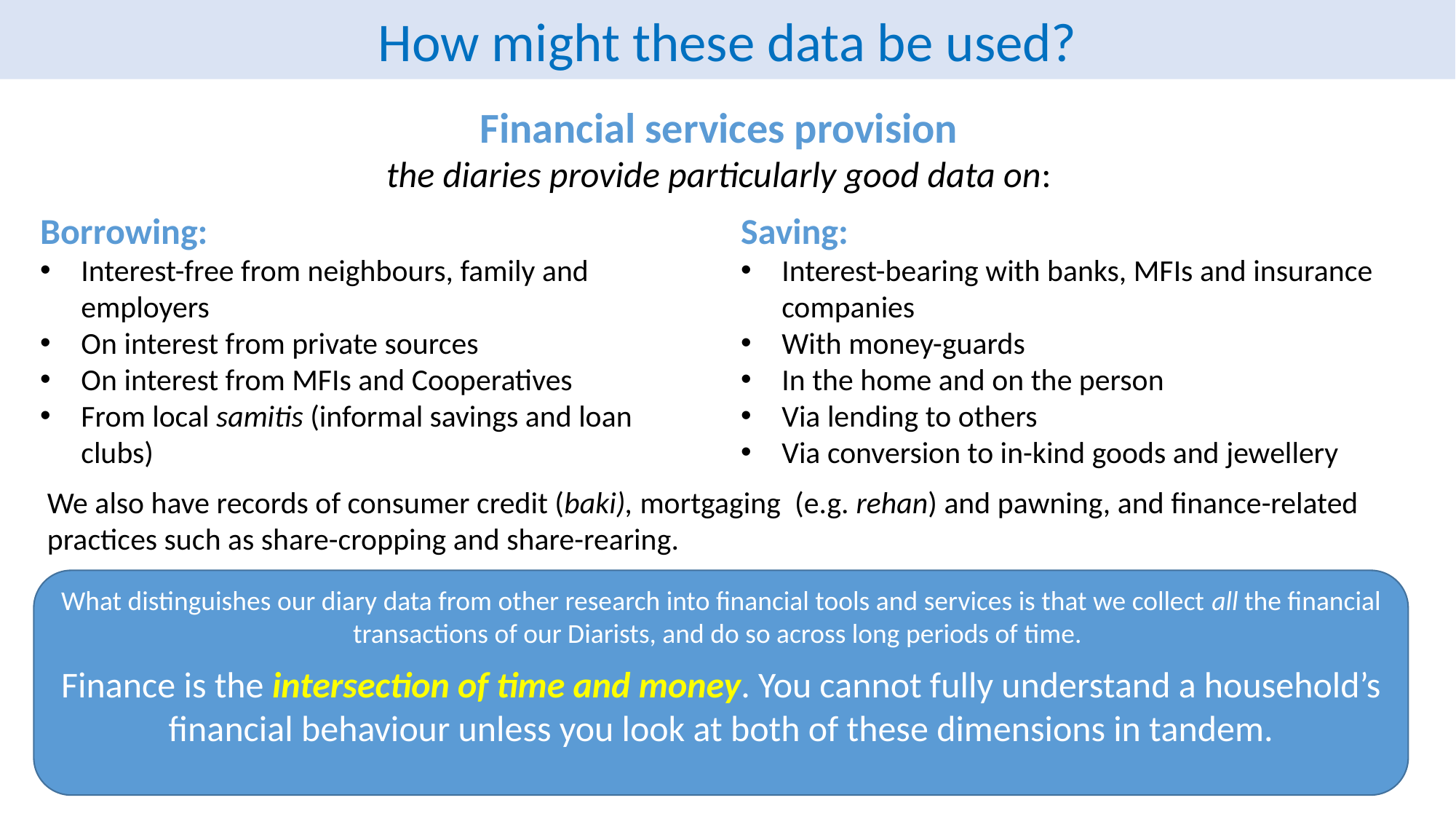

# How might these data be used?
Financial services provision
the diaries provide particularly good data on:

Borrowing:
Interest-free from neighbours, family and employers
On interest from private sources
On interest from MFIs and Cooperatives
From local samitis (informal savings and loan clubs)
Saving:
Interest-bearing with banks, MFIs and insurance companies
With money-guards
In the home and on the person
Via lending to others
Via conversion to in-kind goods and jewellery

We also have records of consumer credit (baki), mortgaging  (e.g. rehan) and pawning, and finance-related practices such as share-cropping and share-rearing.
What distinguishes our diary data from other research into financial tools and services is that we collect all the financial transactions of our Diarists, and do so across long periods of time.

Finance is the intersection of time and money. You cannot fully understand a household’s financial behaviour unless you look at both of these dimensions in tandem.